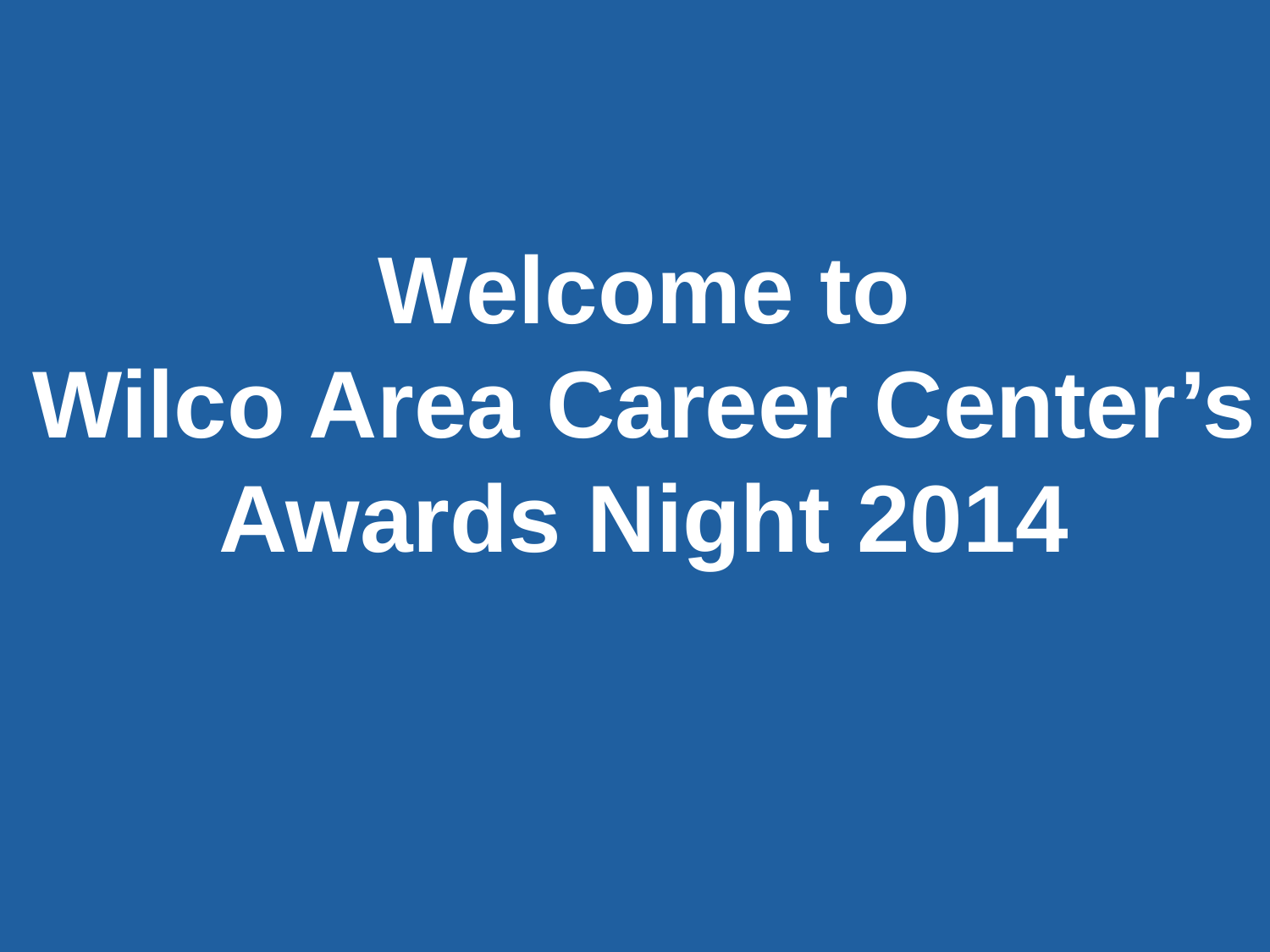

Welcome to
Wilco Area Career Center’s
Awards Night 2014